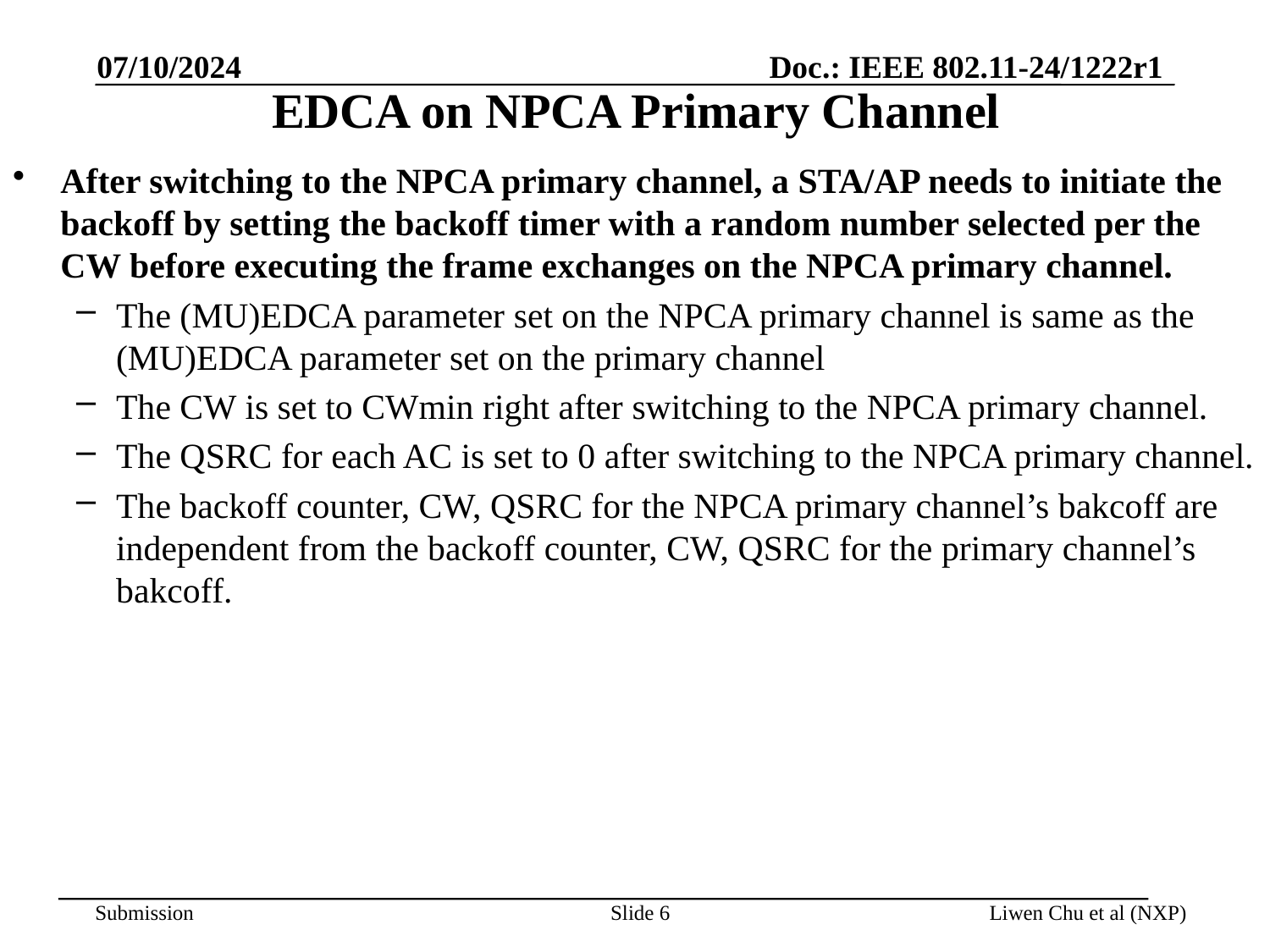

07/10/2024
# EDCA on NPCA Primary Channel
After switching to the NPCA primary channel, a STA/AP needs to initiate the backoff by setting the backoff timer with a random number selected per the CW before executing the frame exchanges on the NPCA primary channel.
The (MU)EDCA parameter set on the NPCA primary channel is same as the (MU)EDCA parameter set on the primary channel
The CW is set to CWmin right after switching to the NPCA primary channel.
The QSRC for each AC is set to 0 after switching to the NPCA primary channel.
The backoff counter, CW, QSRC for the NPCA primary channel’s bakcoff are independent from the backoff counter, CW, QSRC for the primary channel’s bakcoff.
Slide 6
Liwen Chu et al (NXP)